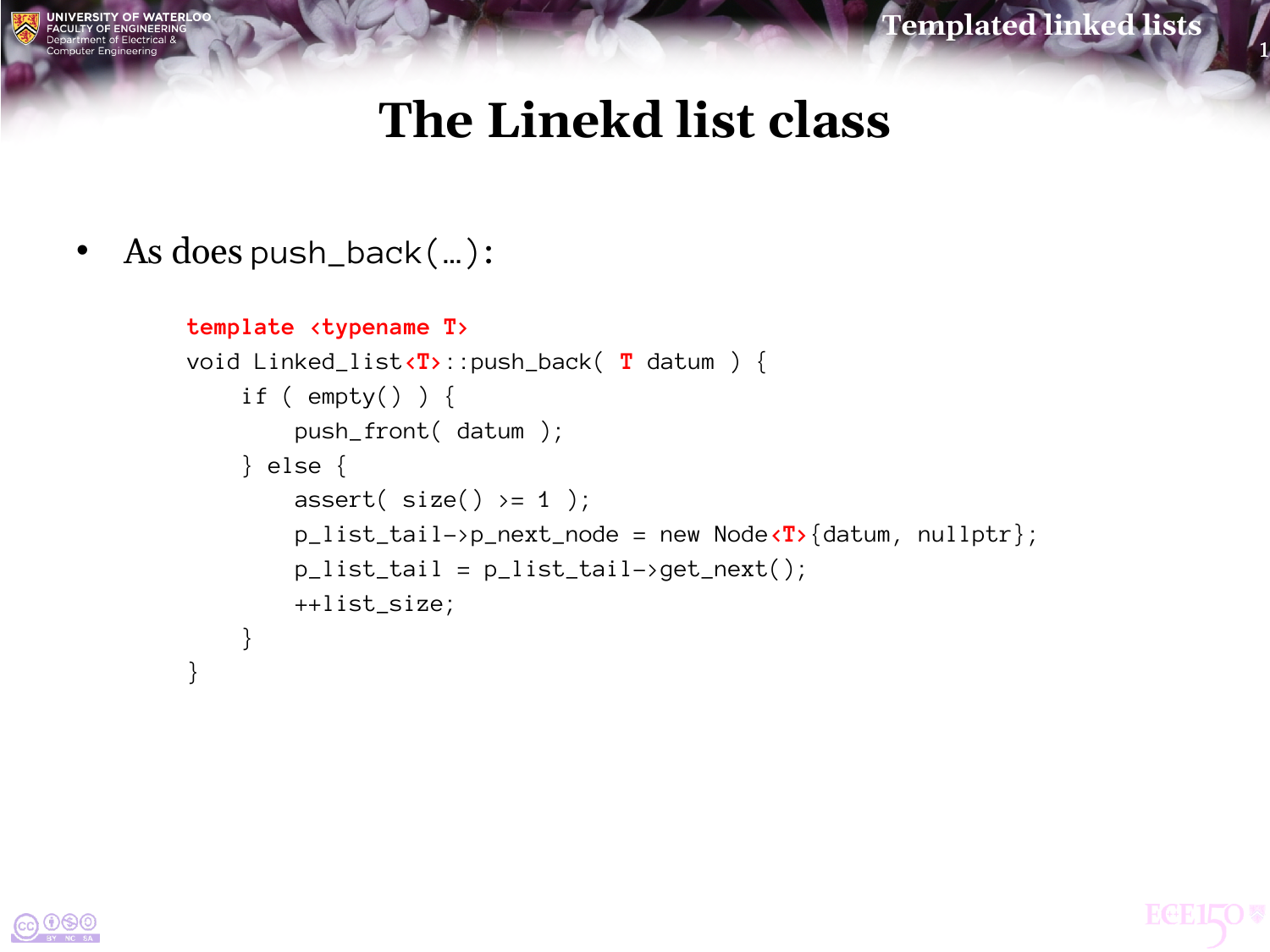

# The Linekd list class
As does push_back(…):

template <typename T>
void Linked_list<T>::push_back( T datum ) {
    if ( empty() ) {
        push_front( datum );
    } else {
        assert( size() >= 1 );
        p_list_tail->p_next_node = new Node<T>{datum, nullptr};
        p_list_tail = p_list_tail->get_next();
        ++list_size;
    }
}